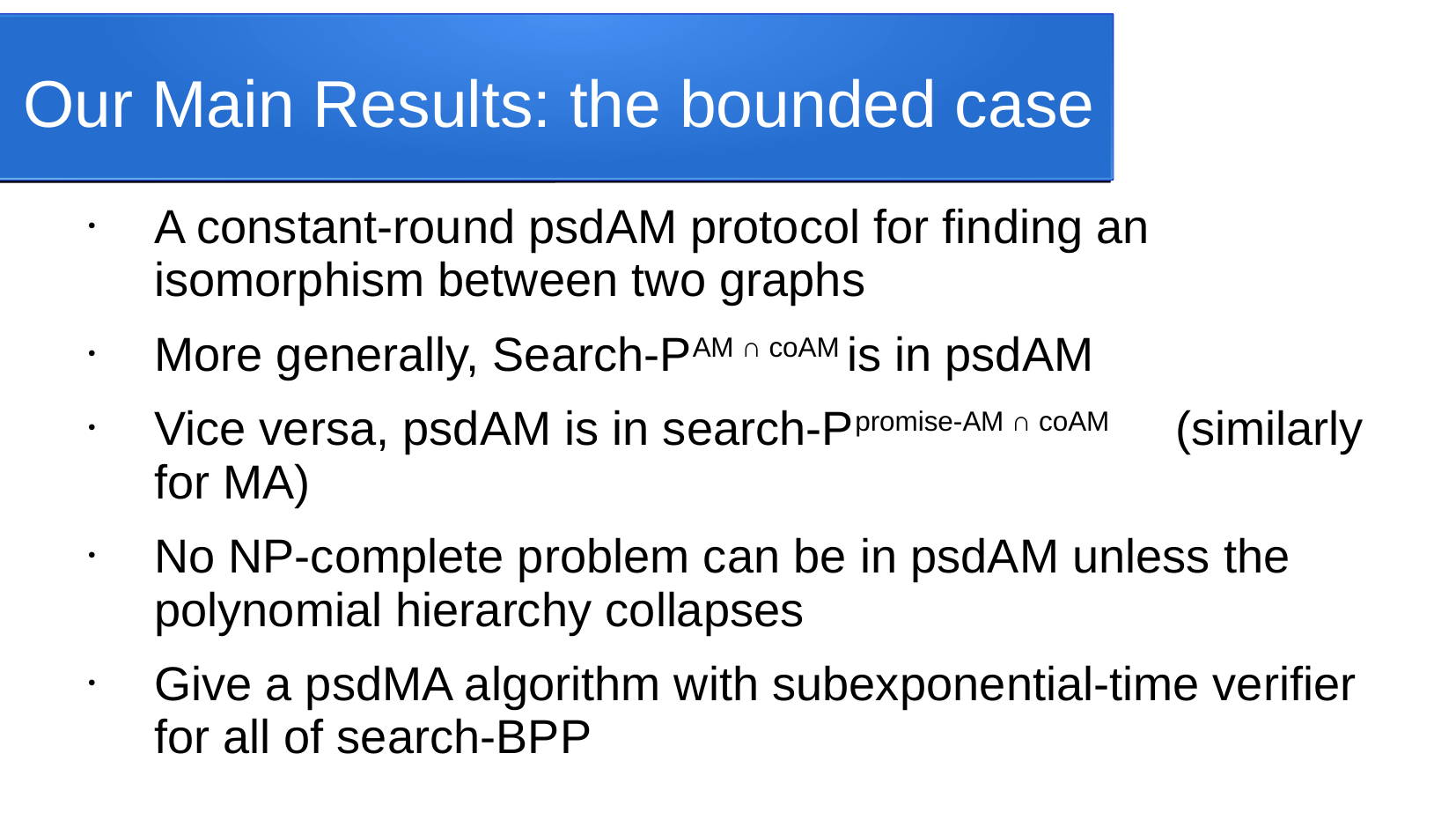

# Our Main Results: the bounded case
A constant-round psdAM protocol for finding an isomorphism between two graphs
More generally, Search-PAM ∩ coAM is in psdAM
Vice versa, psdAM is in search-Ppromise-AM ∩ coAM     (similarly for MA)
No NP-complete problem can be in psdAM unless the polynomial hierarchy collapses
Give a psdMA algorithm with subexponential-time verifier for all of search-BPP